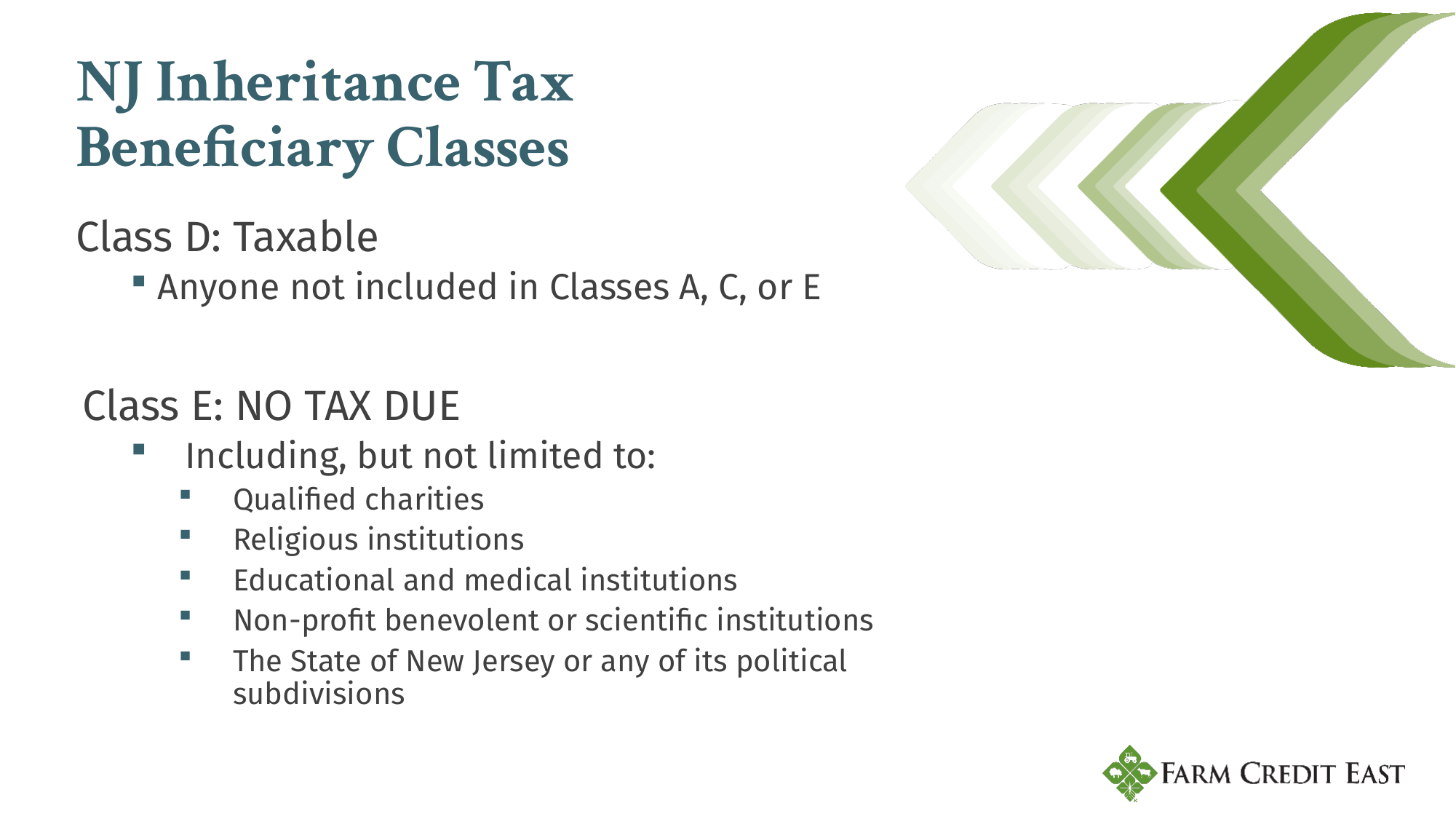

# NJ Inheritance Tax Beneficiary Classes
Class D: Taxable
Anyone not included in Classes A, C, or E

Class E: NO TAX DUE
Including, but not limited to:
Qualified charities
Religious institutions
Educational and medical institutions
Non-profit benevolent or scientific institutions
The State of New Jersey or any of its political subdivisions